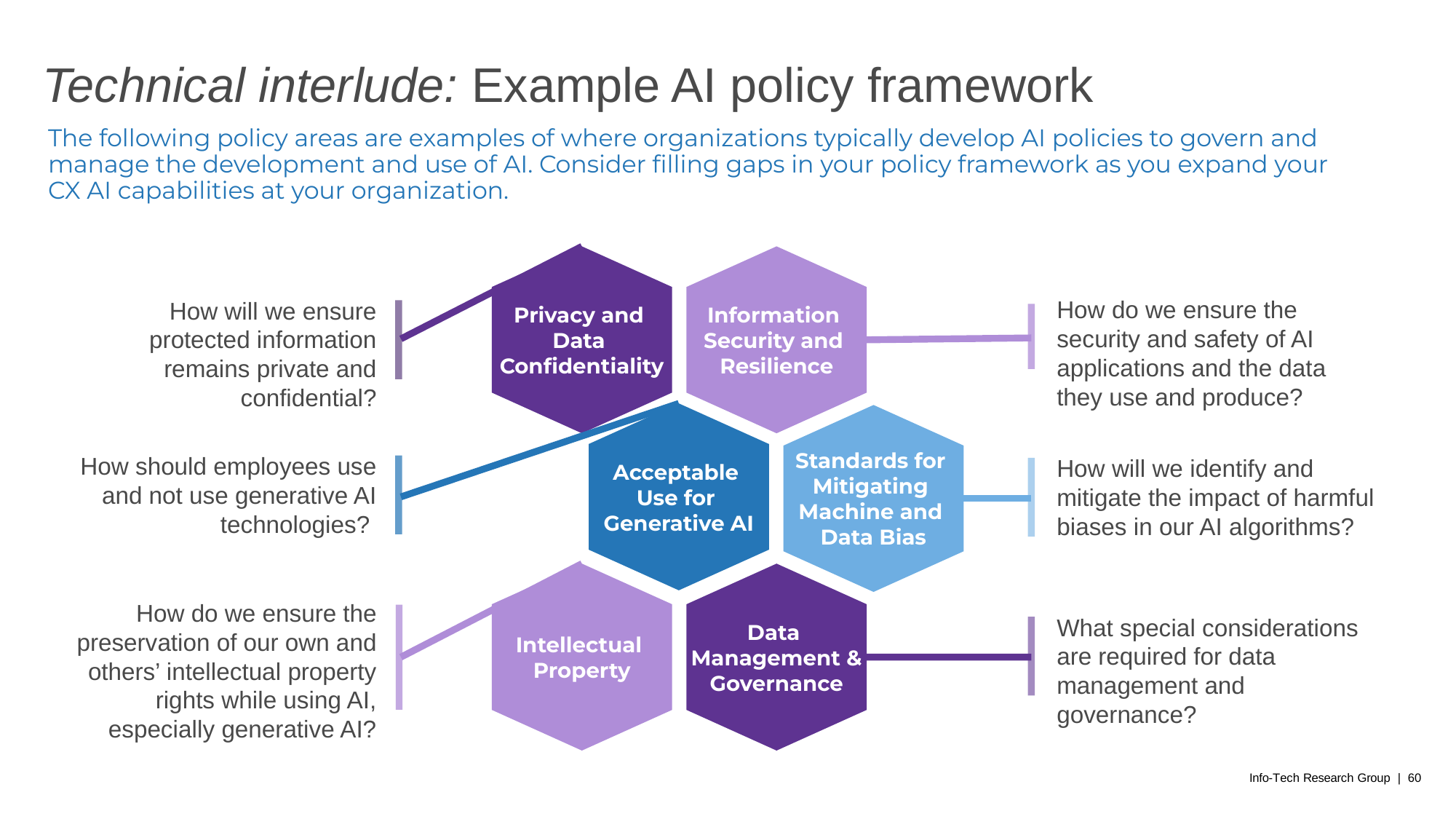

# Technical interlude: Example AI policy framework
The following policy areas are examples of where organizations typically develop AI policies to govern and manage the development and use of AI. Consider filling gaps in your policy framework as you expand your CX AI capabilities at your organization.
Privacy and
Data
Confidentiality
Information
Security and
Resilience
How do we ensure the security and safety of AI applications and the data they use and produce?
How will we ensure protected information remains private and confidential?
Acceptable
Use for
Generative AI
Standards for
Mitigating
Machine and
Data Bias
How should employees use and not use generative AI technologies?
How will we identify and mitigate the impact of harmful biases in our AI algorithms?
Intellectual
Property
Data
Management &
Governance
How do we ensure the preservation of our own and others’ intellectual property rights while using AI, especially generative AI?
What special considerations are required for data management and governance?